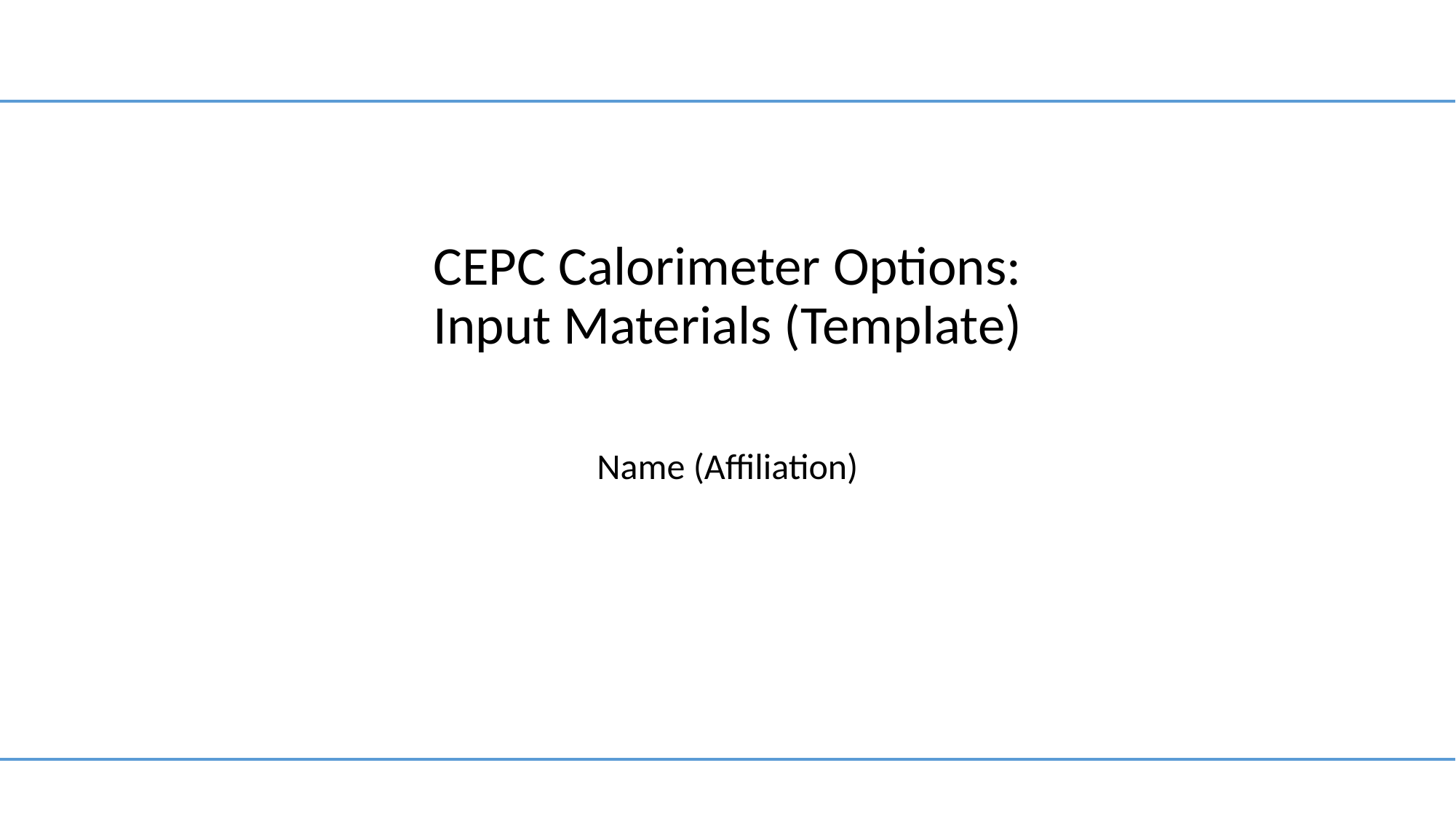

# CEPC Calorimeter Options: Input Materials (Template)
Name (Affiliation)